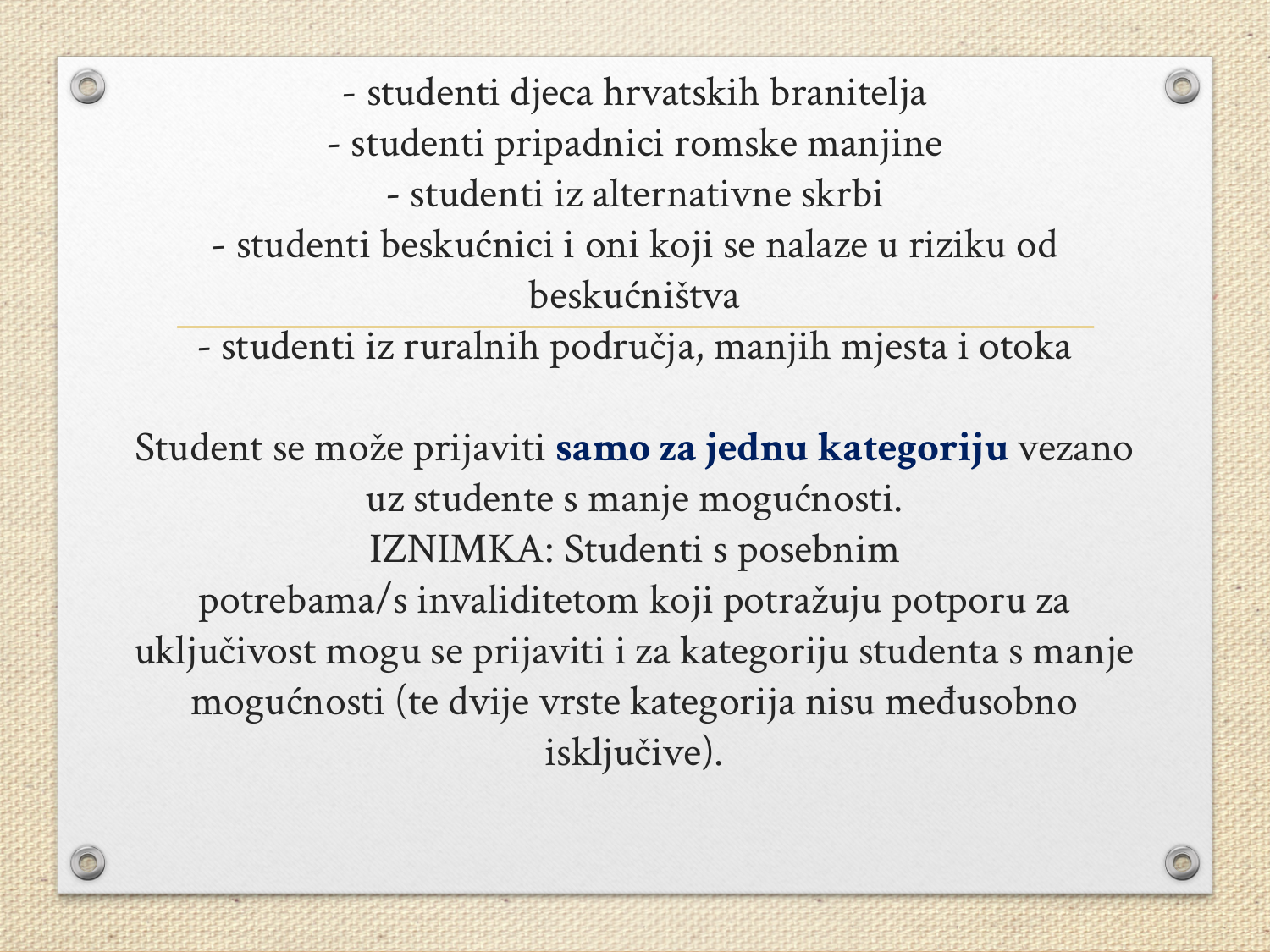

# - studenti djeca hrvatskih branitelja - studenti pripadnici romske manjine - studenti iz alternativne skrbi - studenti beskućnici i oni koji se nalaze u riziku od beskućništva - studenti iz ruralnih područja, manjih mjesta i otoka Student se može prijaviti samo za jednu kategoriju vezano uz studente s manje mogućnosti. IZNIMKA: Studenti s posebnim potrebama/s invaliditetom koji potražuju potporu za uključivost mogu se prijaviti i za kategoriju studenta s manje mogućnosti (te dvije vrste kategorija nisu međusobno isključive).